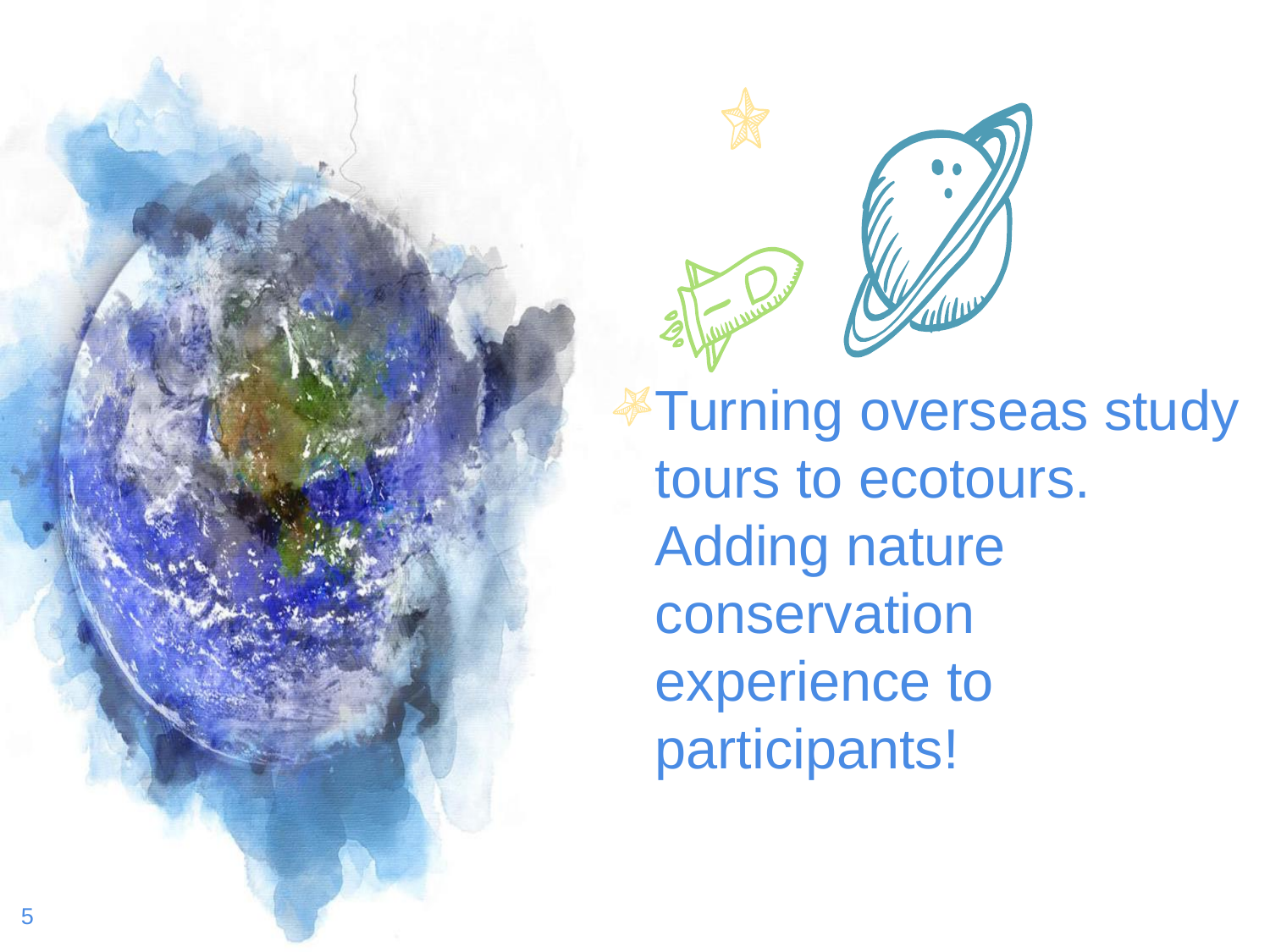

Turning overseas study tours to ecotours. Adding nature conservation experience to participants!
5